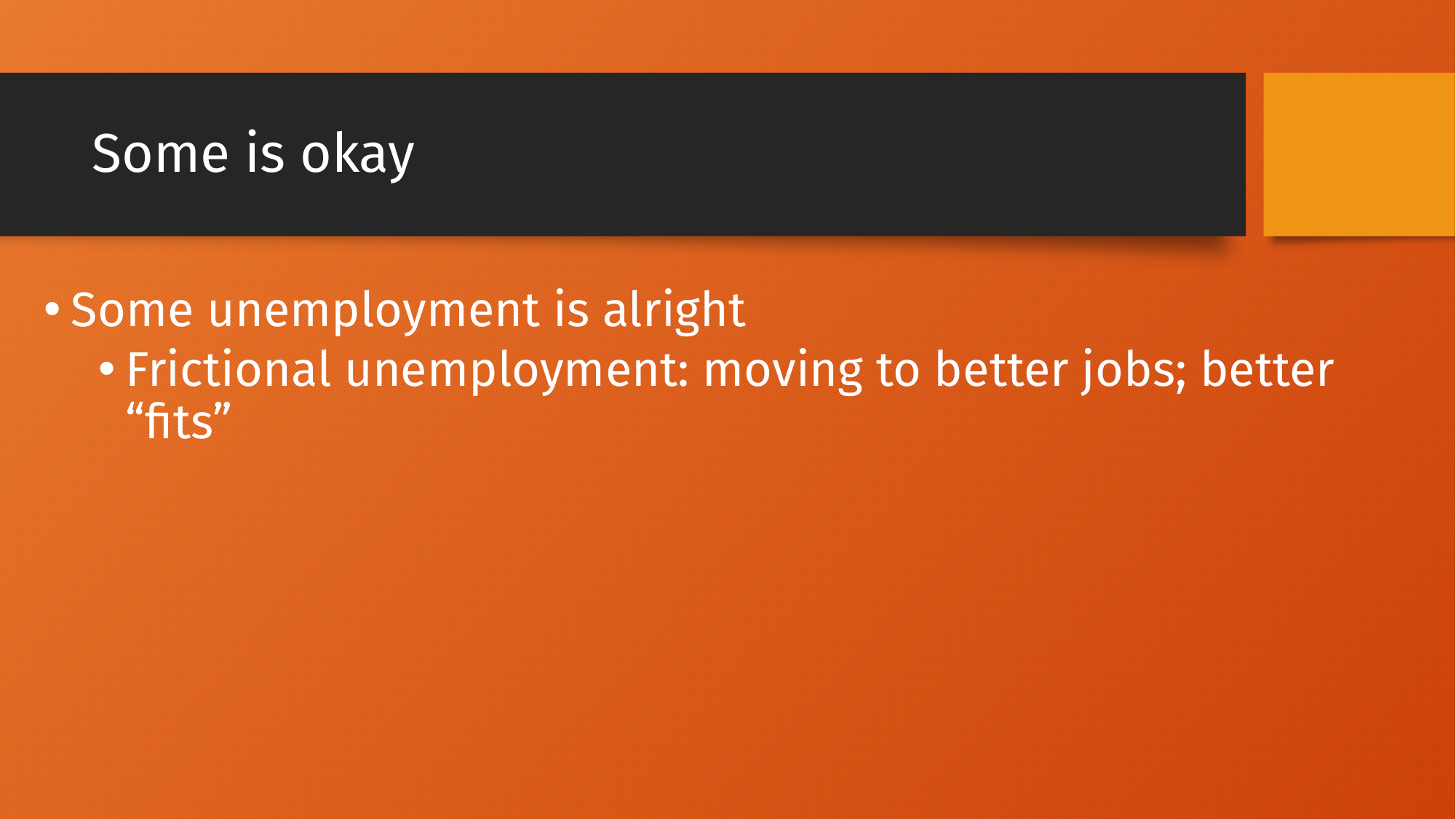

# Some is okay
Some unemployment is alright
Frictional unemployment: moving to better jobs; better “fits”